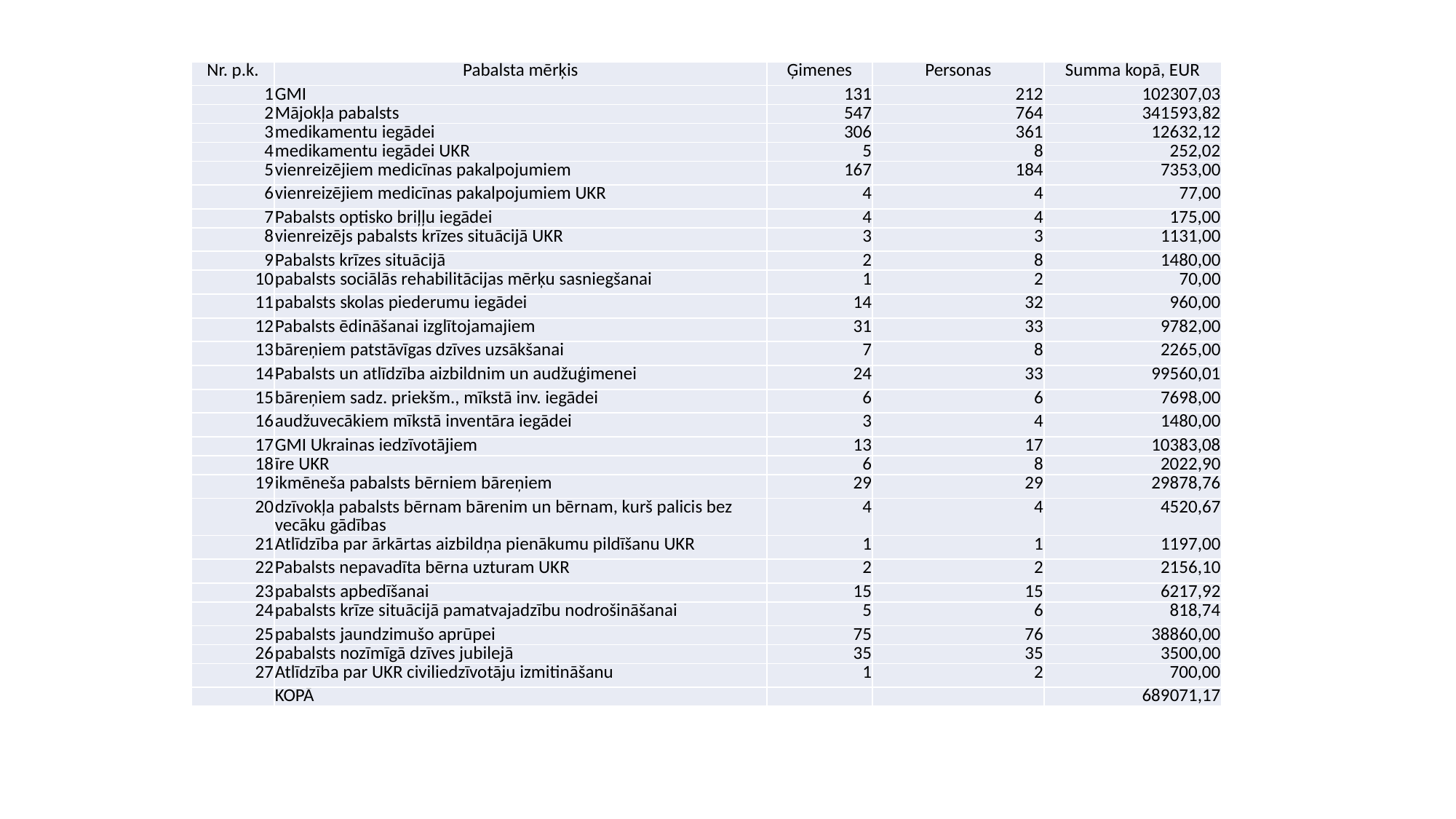

| Nr. p.k. | Pabalsta mērķis | Ģimenes | Personas | Summa kopā, EUR |
| --- | --- | --- | --- | --- |
| 1 | GMI | 131 | 212 | 102307,03 |
| 2 | Mājokļa pabalsts | 547 | 764 | 341593,82 |
| 3 | medikamentu iegādei | 306 | 361 | 12632,12 |
| 4 | medikamentu iegādei UKR | 5 | 8 | 252,02 |
| 5 | vienreizējiem medicīnas pakalpojumiem | 167 | 184 | 7353,00 |
| 6 | vienreizējiem medicīnas pakalpojumiem UKR | 4 | 4 | 77,00 |
| 7 | Pabalsts optisko briļļu iegādei | 4 | 4 | 175,00 |
| 8 | vienreizējs pabalsts krīzes situācijā UKR | 3 | 3 | 1131,00 |
| 9 | Pabalsts krīzes situācijā | 2 | 8 | 1480,00 |
| 10 | pabalsts sociālās rehabilitācijas mērķu sasniegšanai | 1 | 2 | 70,00 |
| 11 | pabalsts skolas piederumu iegādei | 14 | 32 | 960,00 |
| 12 | Pabalsts ēdināšanai izglītojamajiem | 31 | 33 | 9782,00 |
| 13 | bāreņiem patstāvīgas dzīves uzsākšanai | 7 | 8 | 2265,00 |
| 14 | Pabalsts un atlīdzība aizbildnim un audžuģimenei | 24 | 33 | 99560,01 |
| 15 | bāreņiem sadz. priekšm., mīkstā inv. iegādei | 6 | 6 | 7698,00 |
| 16 | audžuvecākiem mīkstā inventāra iegādei | 3 | 4 | 1480,00 |
| 17 | GMI Ukrainas iedzīvotājiem | 13 | 17 | 10383,08 |
| 18 | īre UKR | 6 | 8 | 2022,90 |
| 19 | ikmēneša pabalsts bērniem bāreņiem | 29 | 29 | 29878,76 |
| 20 | dzīvokļa pabalsts bērnam bārenim un bērnam, kurš palicis bez vecāku gādības | 4 | 4 | 4520,67 |
| 21 | Atlīdzība par ārkārtas aizbildņa pienākumu pildīšanu UKR | 1 | 1 | 1197,00 |
| 22 | Pabalsts nepavadīta bērna uzturam UKR | 2 | 2 | 2156,10 |
| 23 | pabalsts apbedīšanai | 15 | 15 | 6217,92 |
| 24 | pabalsts krīze situācijā pamatvajadzību nodrošināšanai | 5 | 6 | 818,74 |
| 25 | pabalsts jaundzimušo aprūpei | 75 | 76 | 38860,00 |
| 26 | pabalsts nozīmīgā dzīves jubilejā | 35 | 35 | 3500,00 |
| 27 | Atlīdzība par UKR civiliedzīvotāju izmitināšanu | 1 | 2 | 700,00 |
|  | KOPĀ |  |  | 689071,17 |